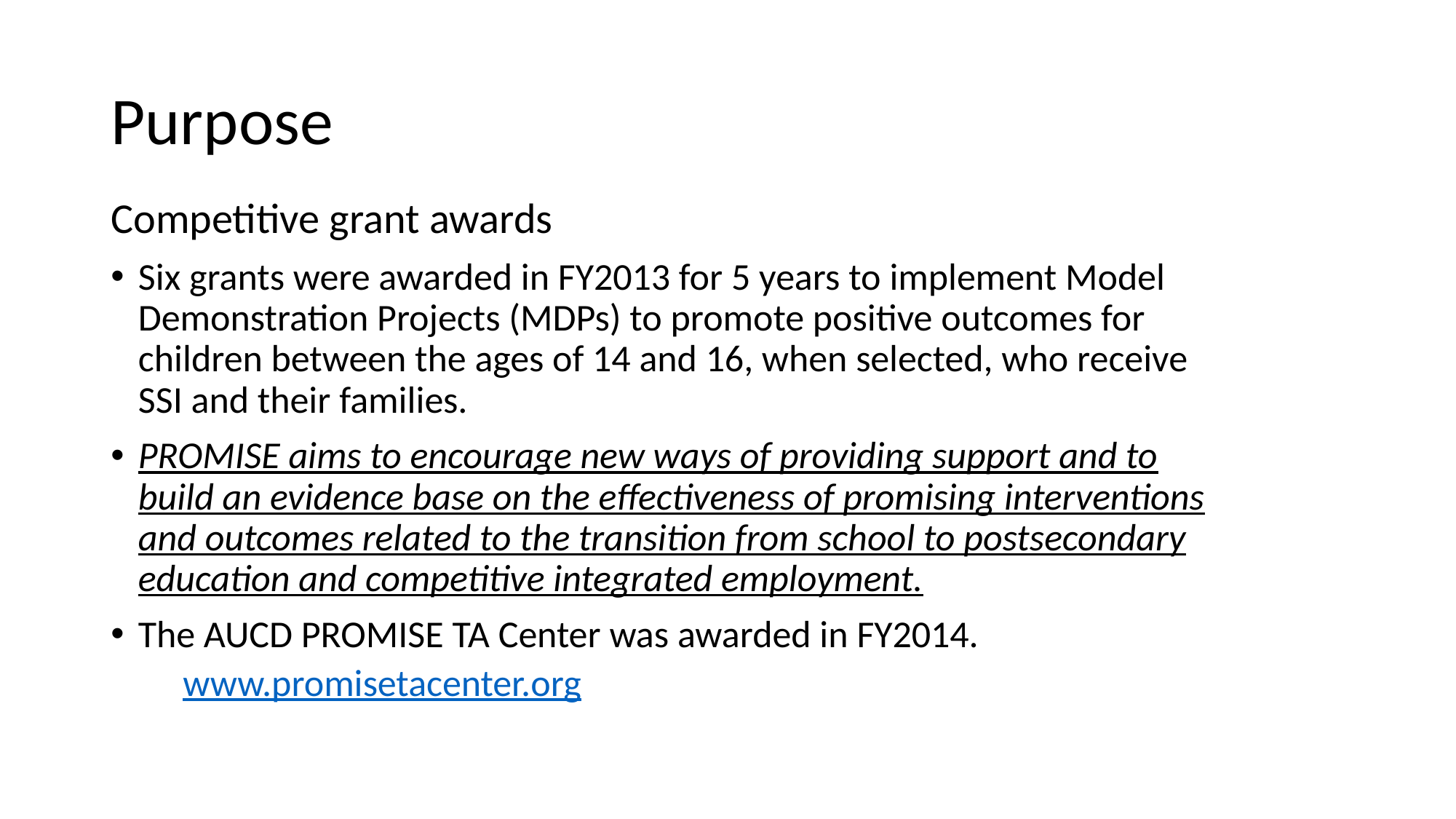

# Purpose
Competitive grant awards
Six grants were awarded in FY2013 for 5 years to implement Model Demonstration Projects (MDPs) to promote positive outcomes for children between the ages of 14 and 16, when selected, who receive SSI and their families.
PROMISE aims to encourage new ways of providing support and to build an evidence base on the effectiveness of promising interventions and outcomes related to the transition from school to postsecondary education and competitive integrated employment.
The AUCD PROMISE TA Center was awarded in FY2014.
www.promisetacenter.org